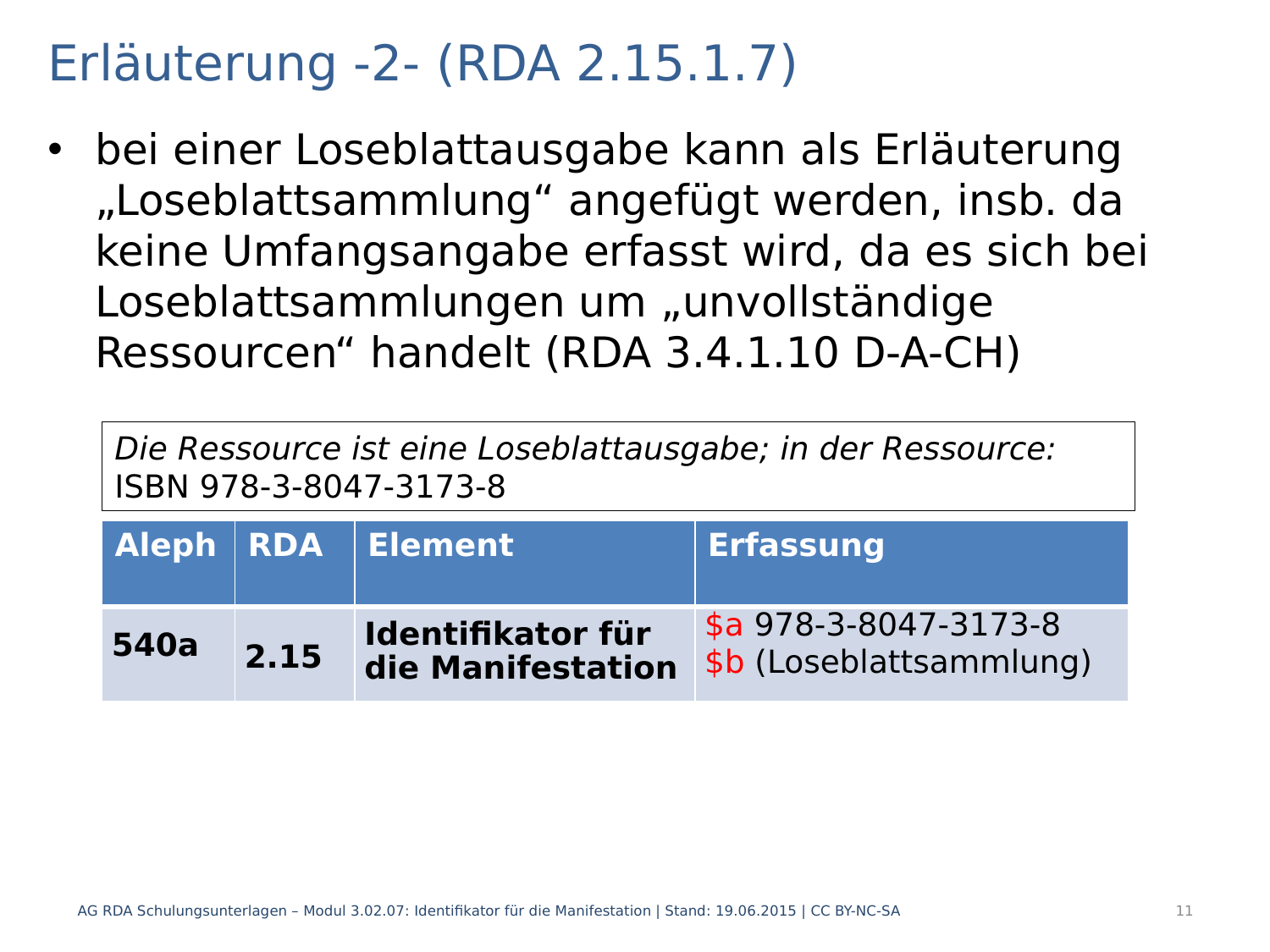

# Erläuterung -2- (RDA 2.15.1.7)
bei einer Loseblattausgabe kann als Erläuterung „Loseblattsammlung“ angefügt werden, insb. da keine Umfangsangabe erfasst wird, da es sich bei Loseblattsammlungen um „unvollständige Ressourcen“ handelt (RDA 3.4.1.10 D-A-CH)
Die Ressource ist eine Loseblattausgabe; in der Ressource:
ISBN 978-3-8047-3173-8
| Aleph | RDA | Element | Erfassung |
| --- | --- | --- | --- |
| 540a | 2.15 | Identifikator für die Manifestation | $a 978-3-8047-3173-8 $b (Loseblattsammlung) |
11
AG RDA Schulungsunterlagen – Modul 3.02.07: Identifikator für die Manifestation | Stand: 19.06.2015 | CC BY-NC-SA